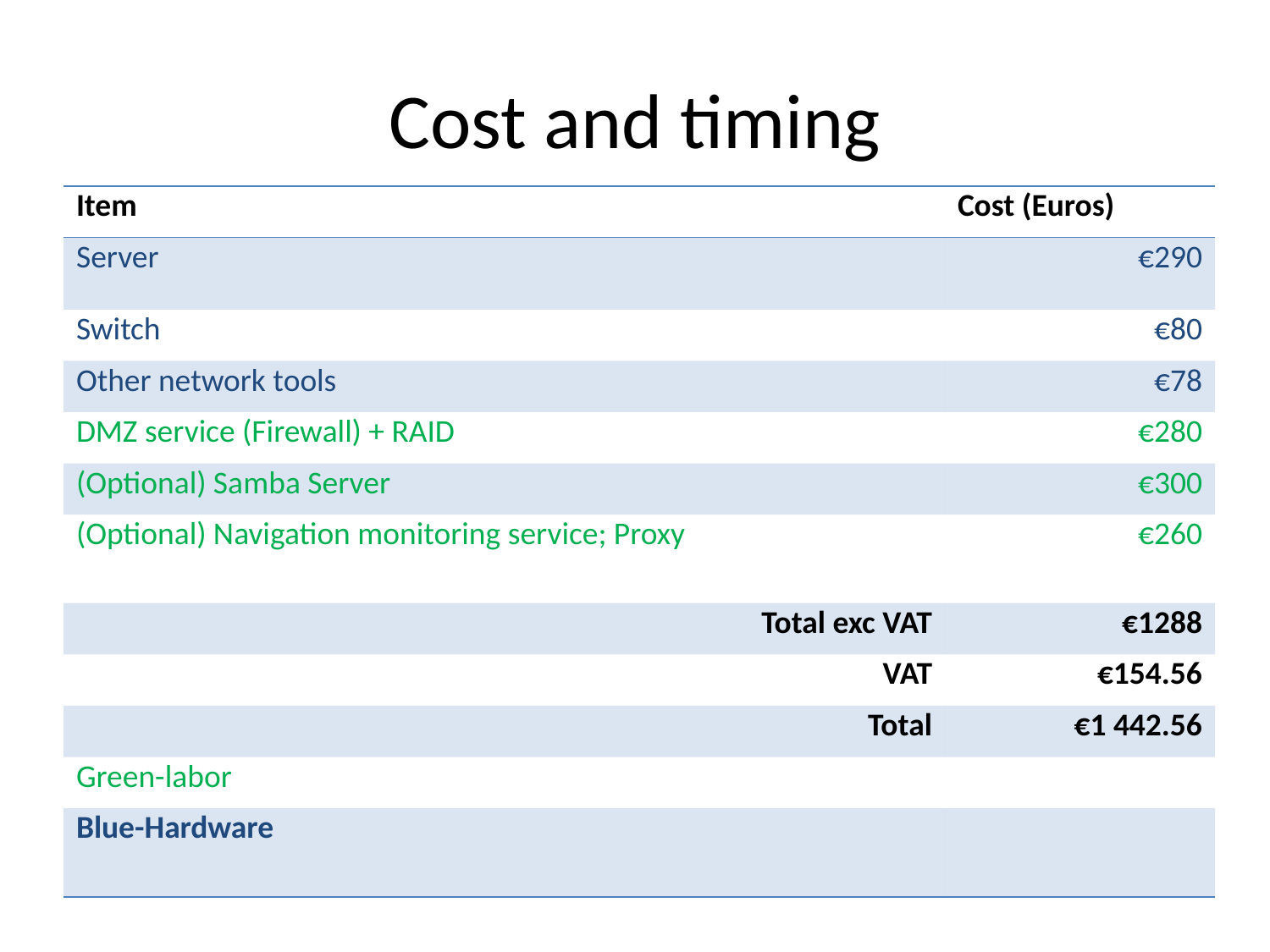

# Cost and timing
| Item | Cost (Euros) |
| --- | --- |
| Server | €290 |
| Switch | €80 |
| Other network tools | €78 |
| DMZ service (Firewall) + RAID | €280 |
| (Optional) Samba Server | €300 |
| (Optional) Navigation monitoring service; Proxy | €260 |
| Total exc VAT | €1288 |
| VAT | €154.56 |
| Total | €1 442.56 |
| Green-labor |  |
| Blue-Hardware |  |